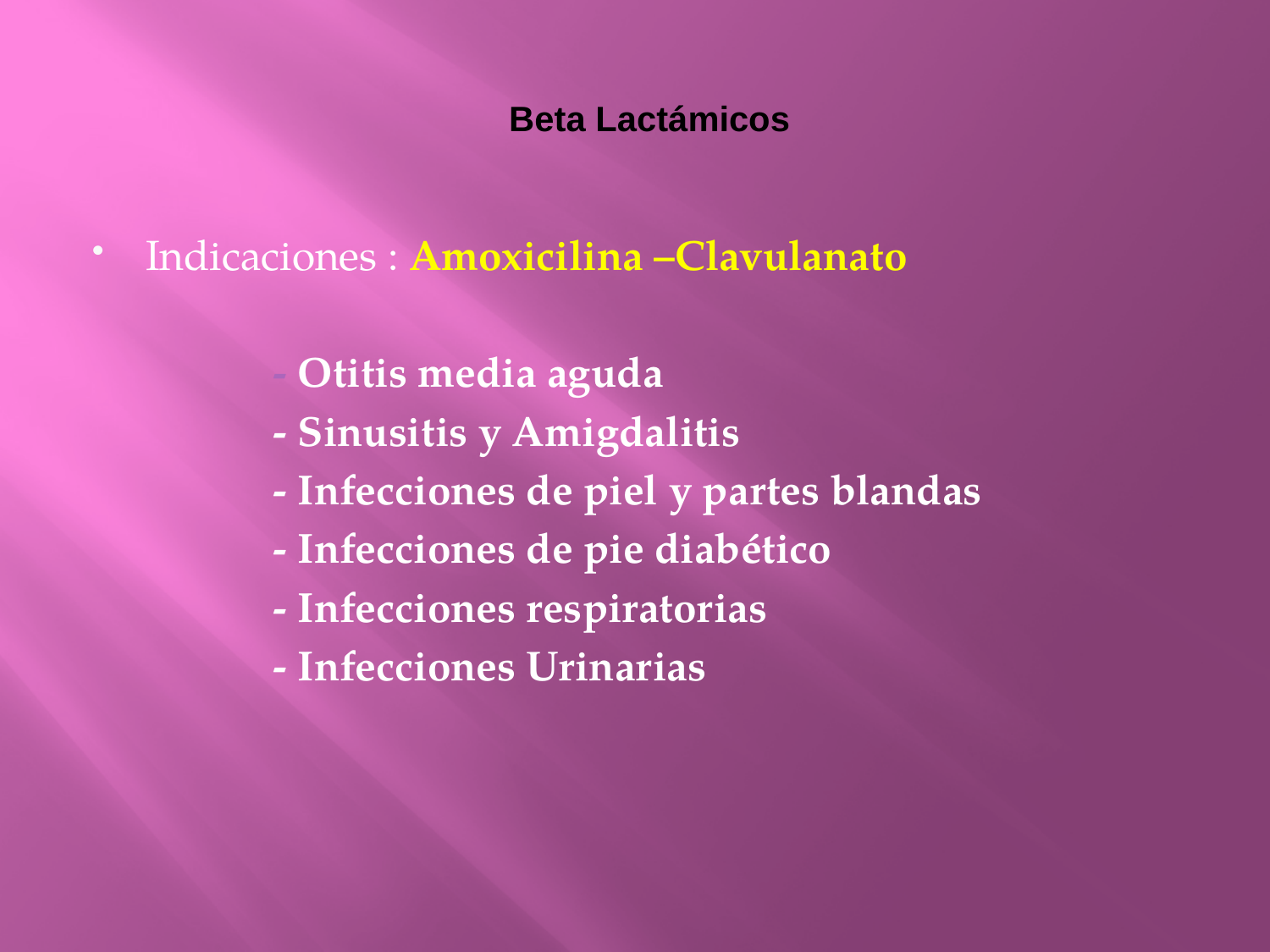

# Beta Lactámicos
Indicaciones : Amoxicilina –Clavulanato

                 - Otitis media aguda
                 - Sinusitis y Amigdalitis
                 - Infecciones de piel y partes blandas
                 - Infecciones de pie diabético
                 - Infecciones respiratorias
                 - Infecciones Urinarias